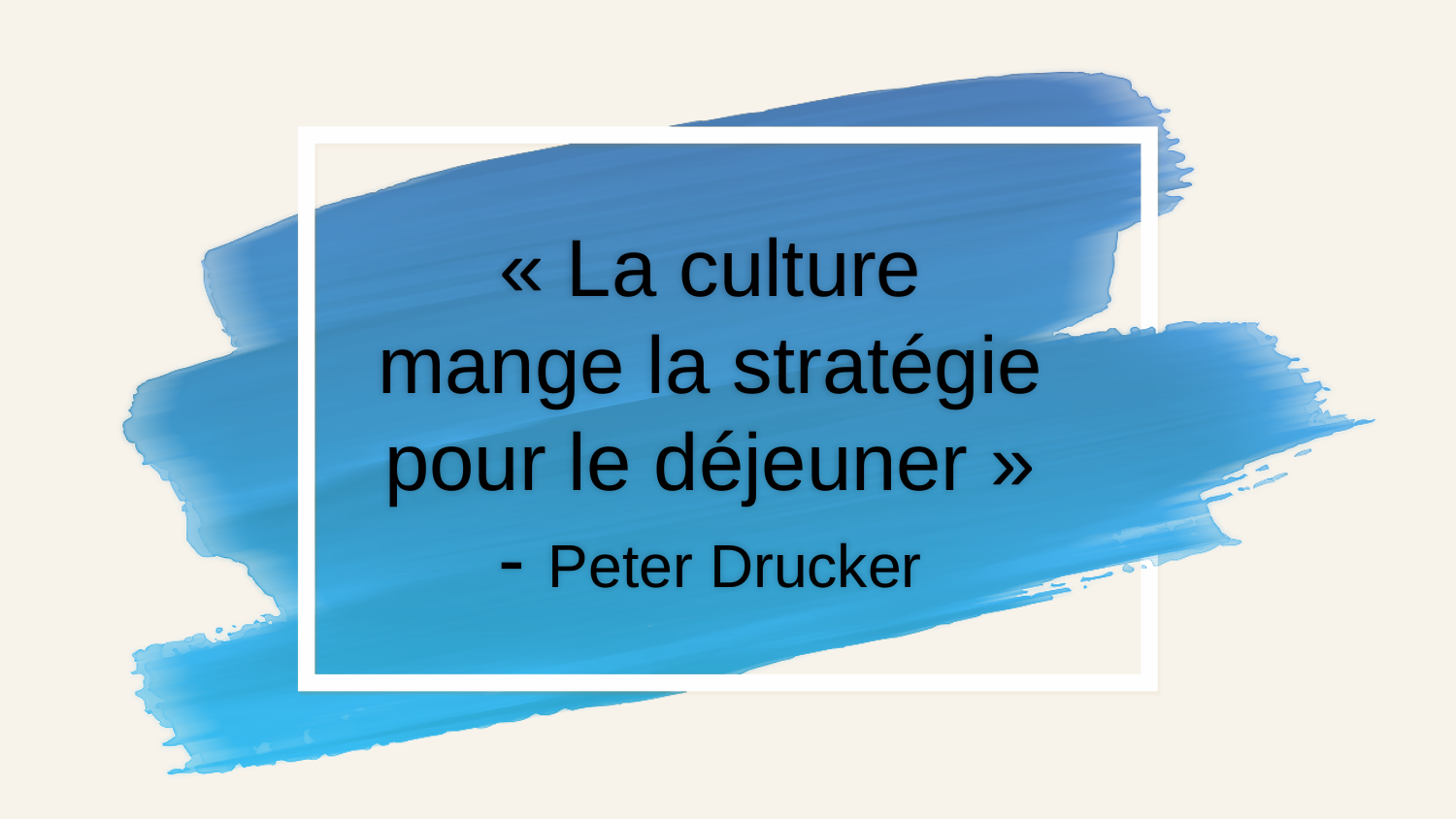

# « La culture mange la stratégie pour le déjeuner » - Peter Drucker